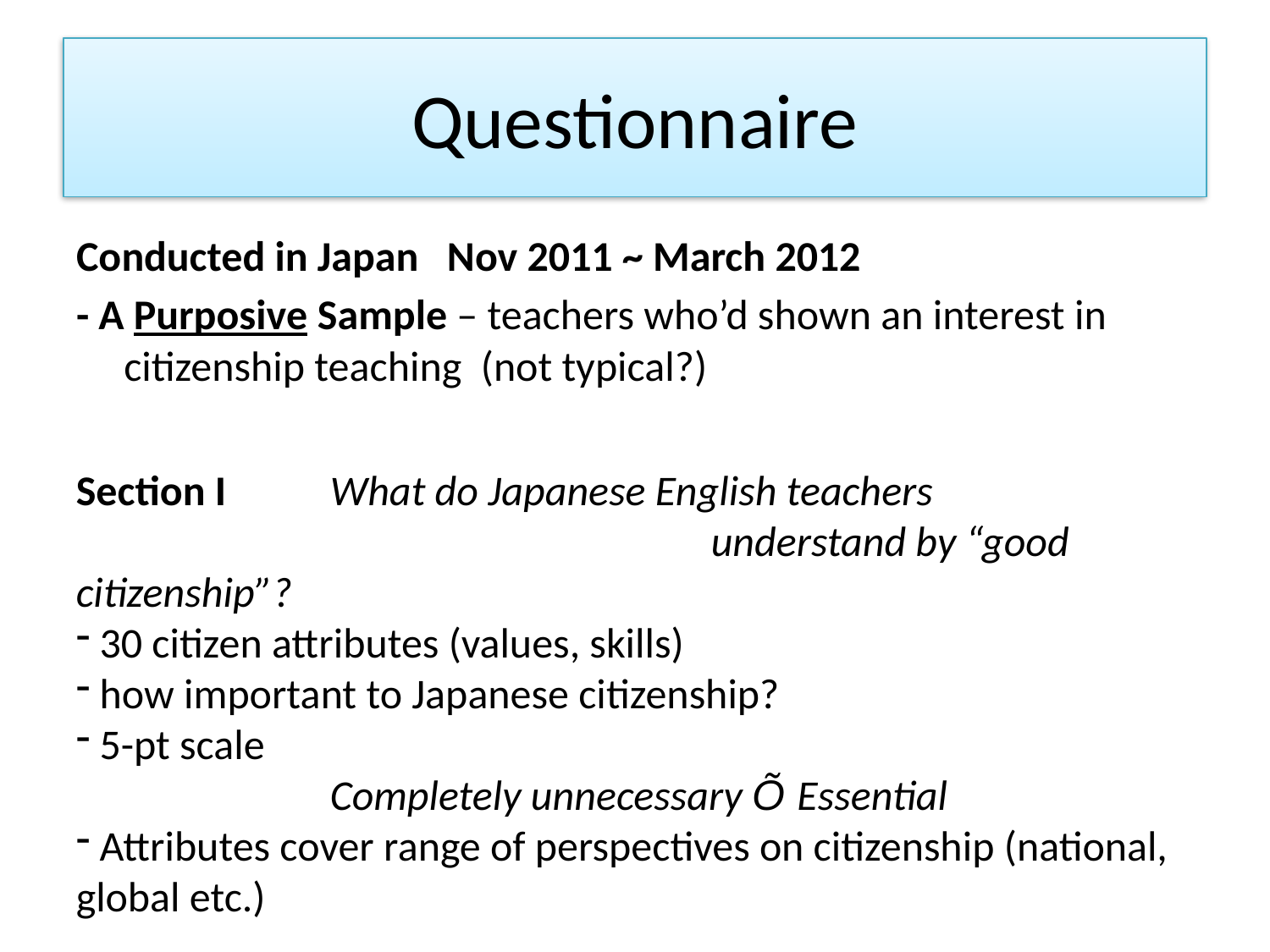

# Questionnaire
Conducted in Japan   Nov 2011 ~ March 2012
- A Purposive Sample – teachers who’d shown an interest in citizenship teaching  (not typical?)

Section I	What do Japanese English teachers
					understand by “good citizenship”?
 30 citizen attributes (values, skills)
 how important to Japanese citizenship?
 5-pt scale
		Completely unnecessary Õ Essential
 Attributes cover range of perspectives on citizenship (national, global etc.)